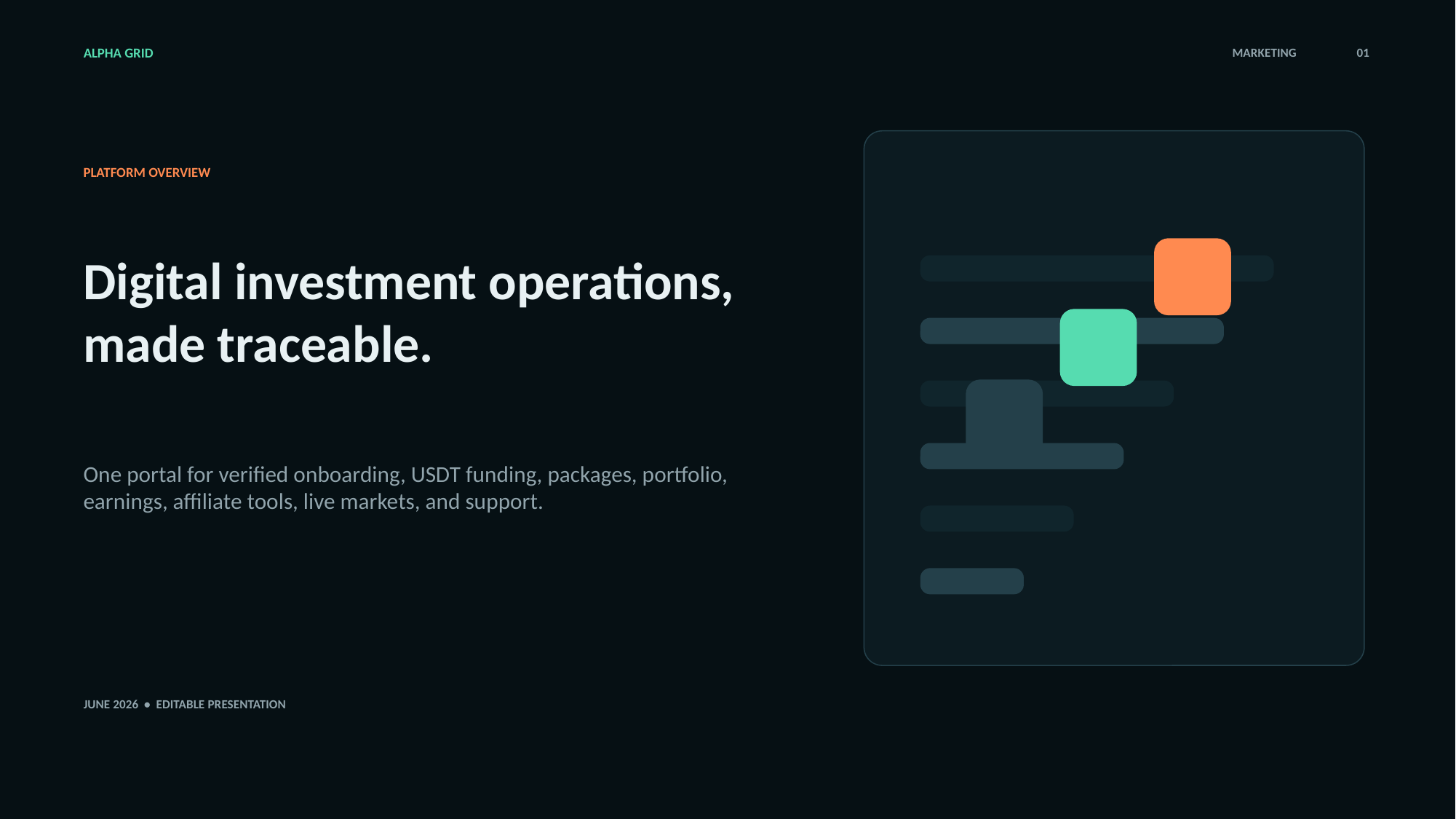

ALPHA GRID
MARKETING
01

PLATFORM OVERVIEW
Digital investment operations, made traceable.

One portal for verified onboarding, USDT funding, packages, portfolio, earnings, affiliate tools, live markets, and support.

JUNE 2026  •  EDITABLE PRESENTATION